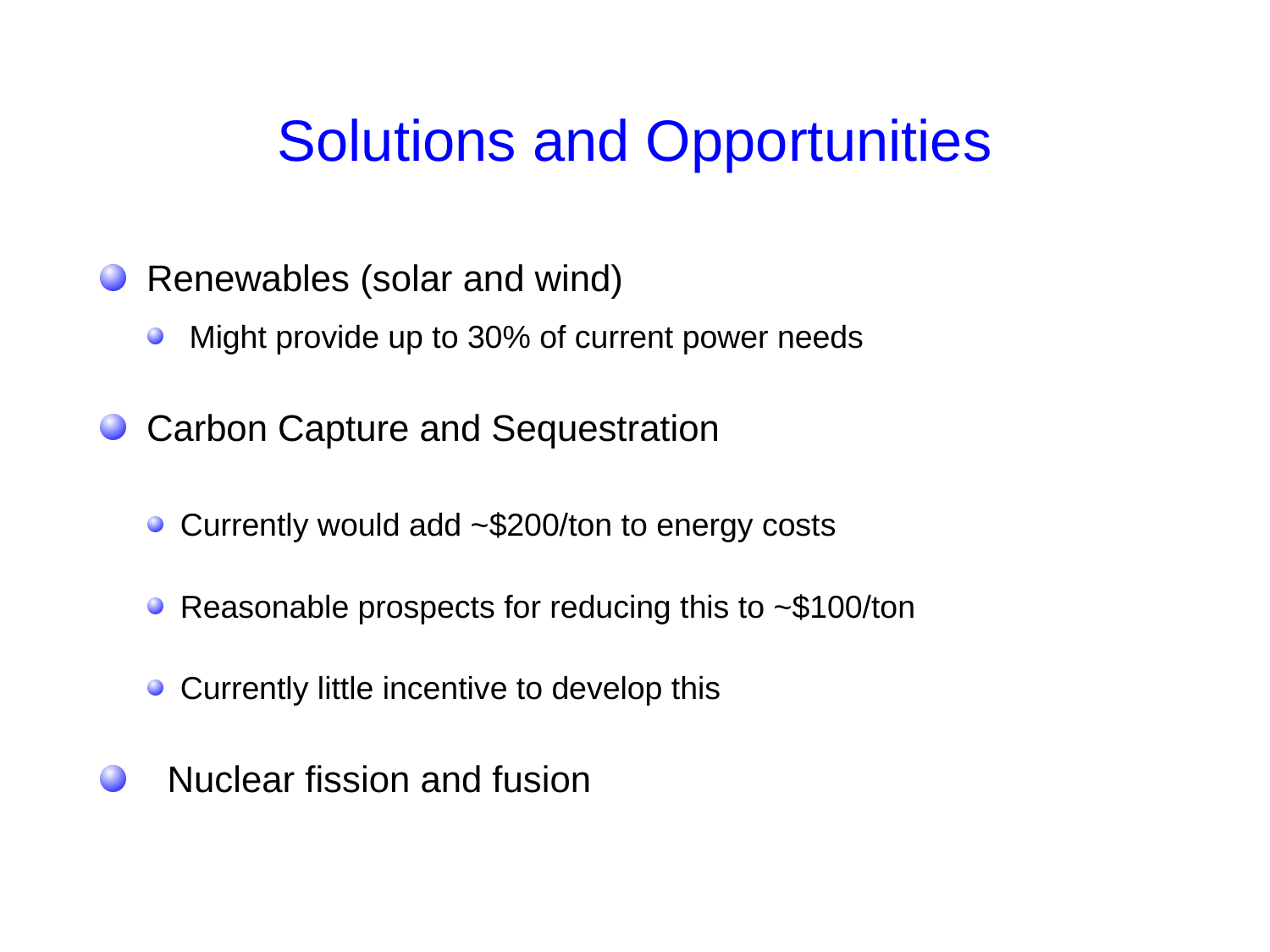

# Solutions and Opportunities
  Renewables (solar and wind)
  Might provide up to 30% of current power needs

  Carbon Capture and Sequestration

 Currently would add ~$200/ton to energy costs

 Reasonable prospects for reducing this to ~$100/ton

 Currently little incentive to develop this

    Nuclear fission and fusion